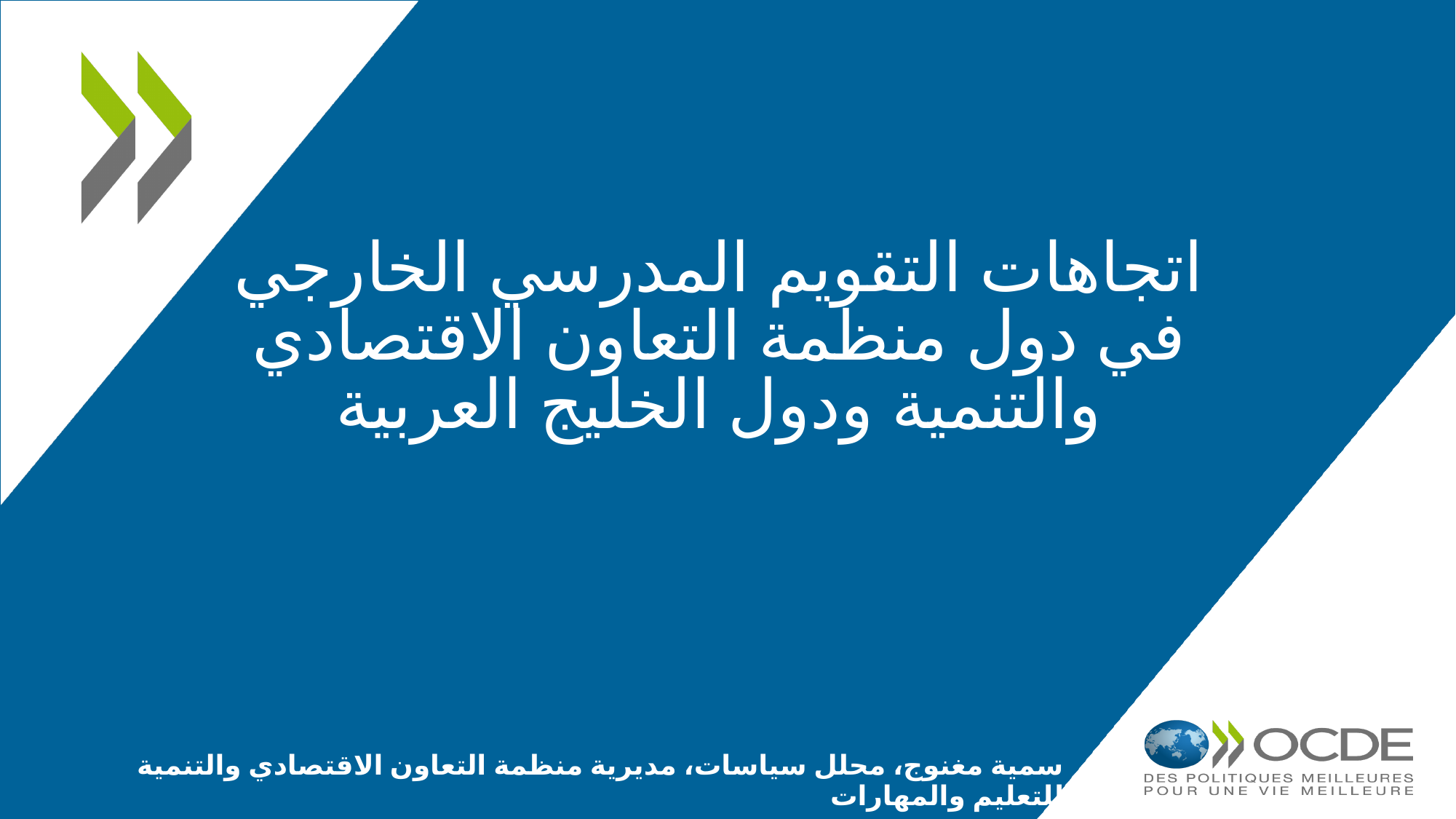

# اتجاهات التقويم المدرسي الخارجي في دول منظمة التعاون الاقتصادي والتنمية ودول الخليج العربية
سمية مغنوج، محلل سياسات، مديرية منظمة التعاون الاقتصادي والتنمية للتعليم والمهارات